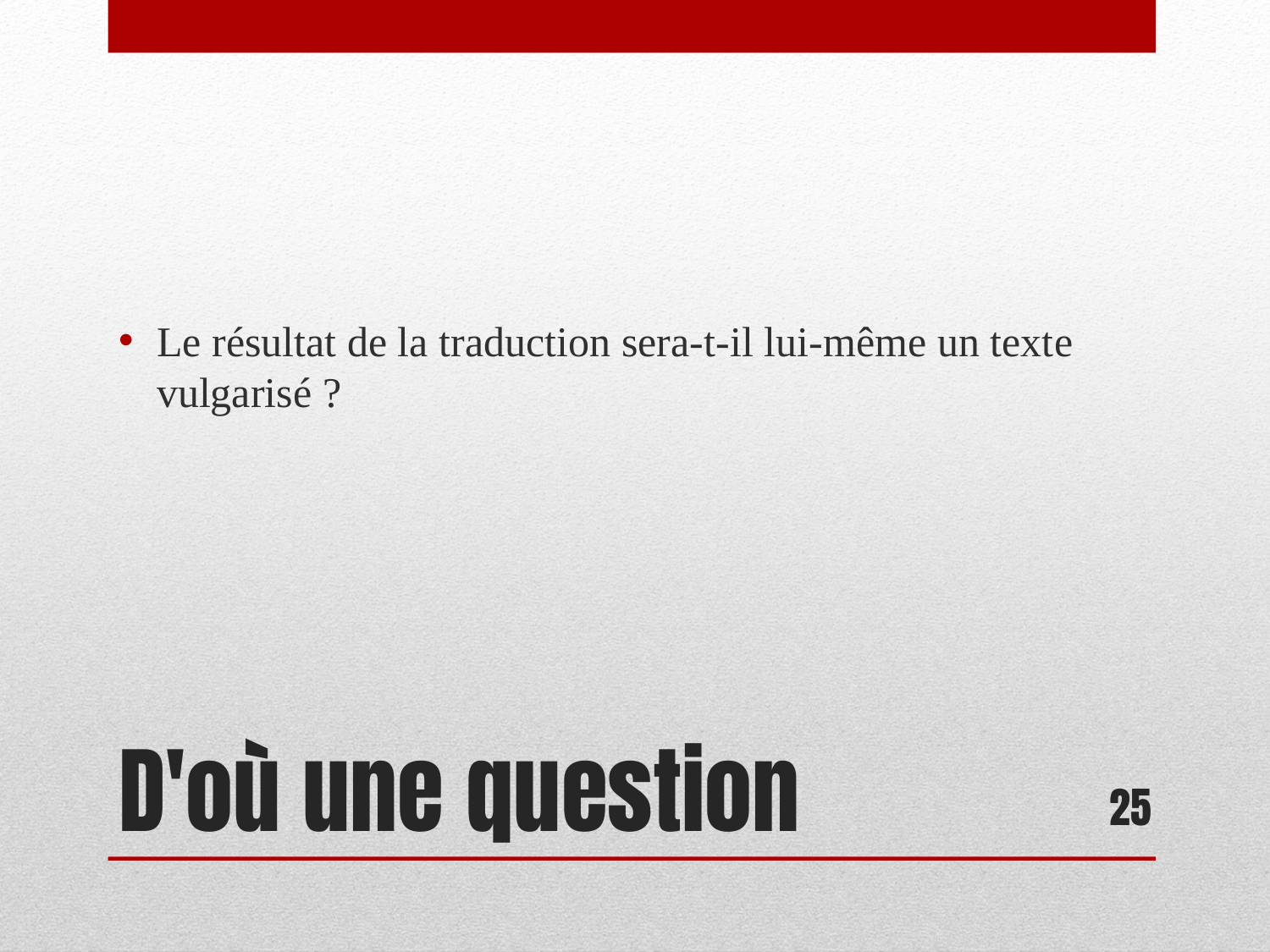

Le résultat de la traduction sera-t-il lui-même un texte vulgarisé ?
# D'où une question
25